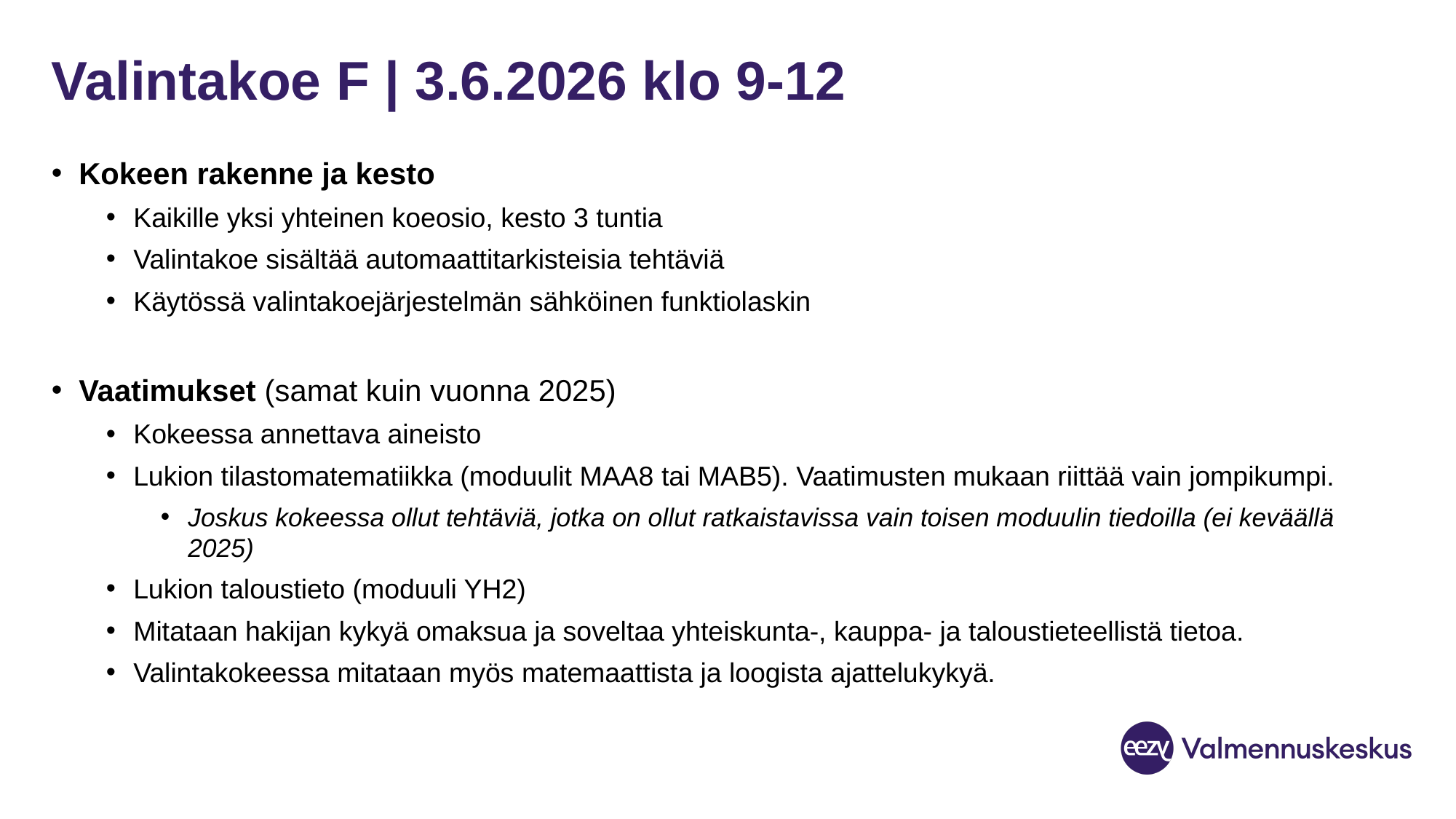

# Valintakoe F | 3.6.2026 klo 9-12
Kokeen rakenne ja kesto​
Kaikille yksi yhteinen koeosio, kesto 3 tuntia
Valintakoe sisältää automaattitarkisteisia tehtäviä
Käytössä valintakoejärjestelmän sähköinen funktiolaskin

Vaatimukset​ (samat kuin vuonna 2025)
Kokeessa annettava aineisto
Lukion tilastomatematiikka (moduulit MAA8 tai MAB5). Vaatimusten mukaan riittää vain jompikumpi.
Joskus kokeessa ollut tehtäviä, jotka on ollut ratkaistavissa vain toisen moduulin tiedoilla (ei keväällä 2025)
Lukion taloustieto (moduuli YH2)
Mitataan hakijan kykyä omaksua ja soveltaa yhteiskunta-, kauppa- ja taloustieteellistä tietoa.
Valintakokeessa mitataan myös matemaattista ja loogista ajattelukykyä.